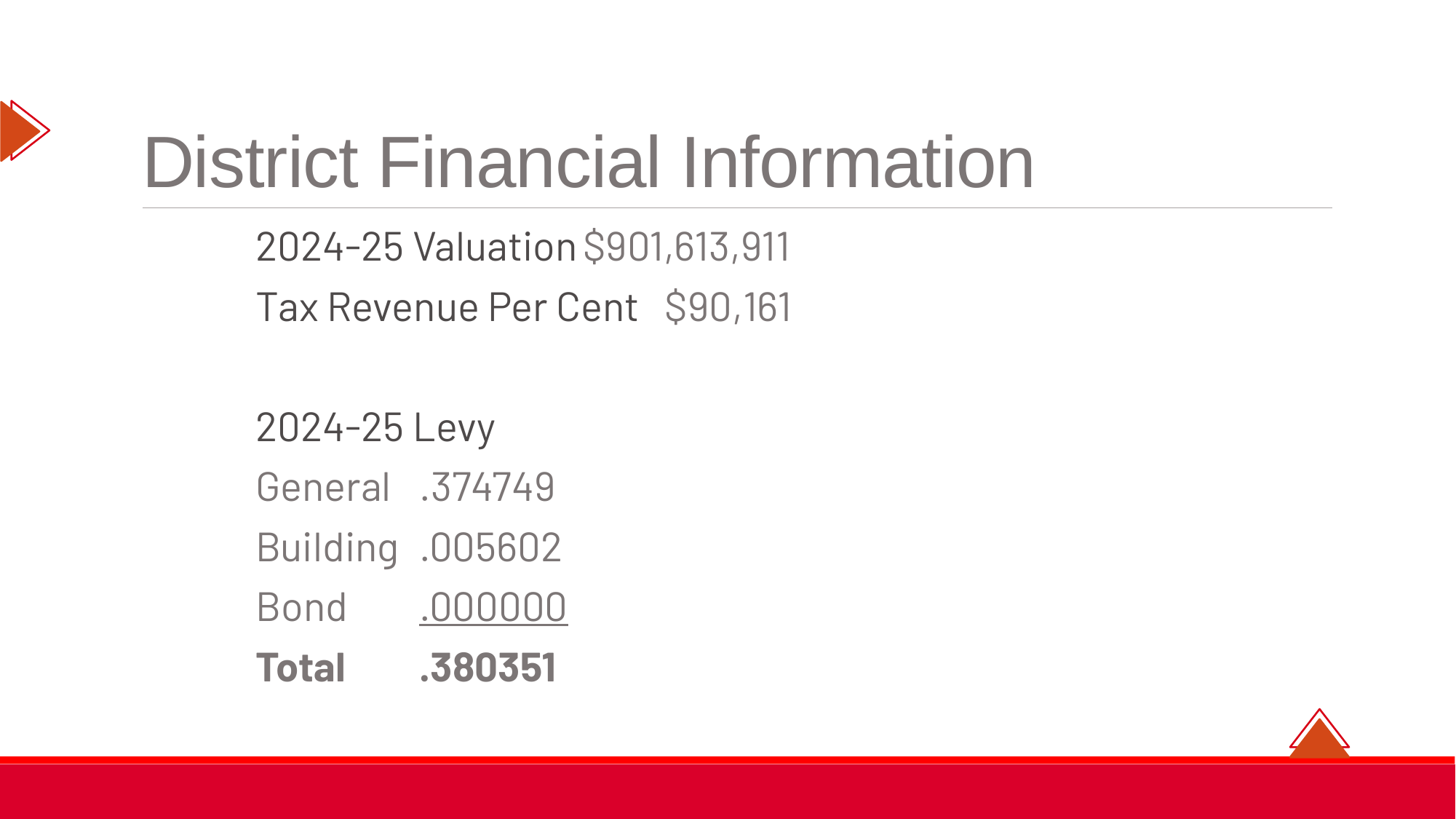

# District Financial Information
2024-25 Valuation	$901,613,911
Tax Revenue Per Cent		$90,161

2024-25 Levy
	General	.374749
	Building	.005602
	Bond	.000000
	Total	.380351